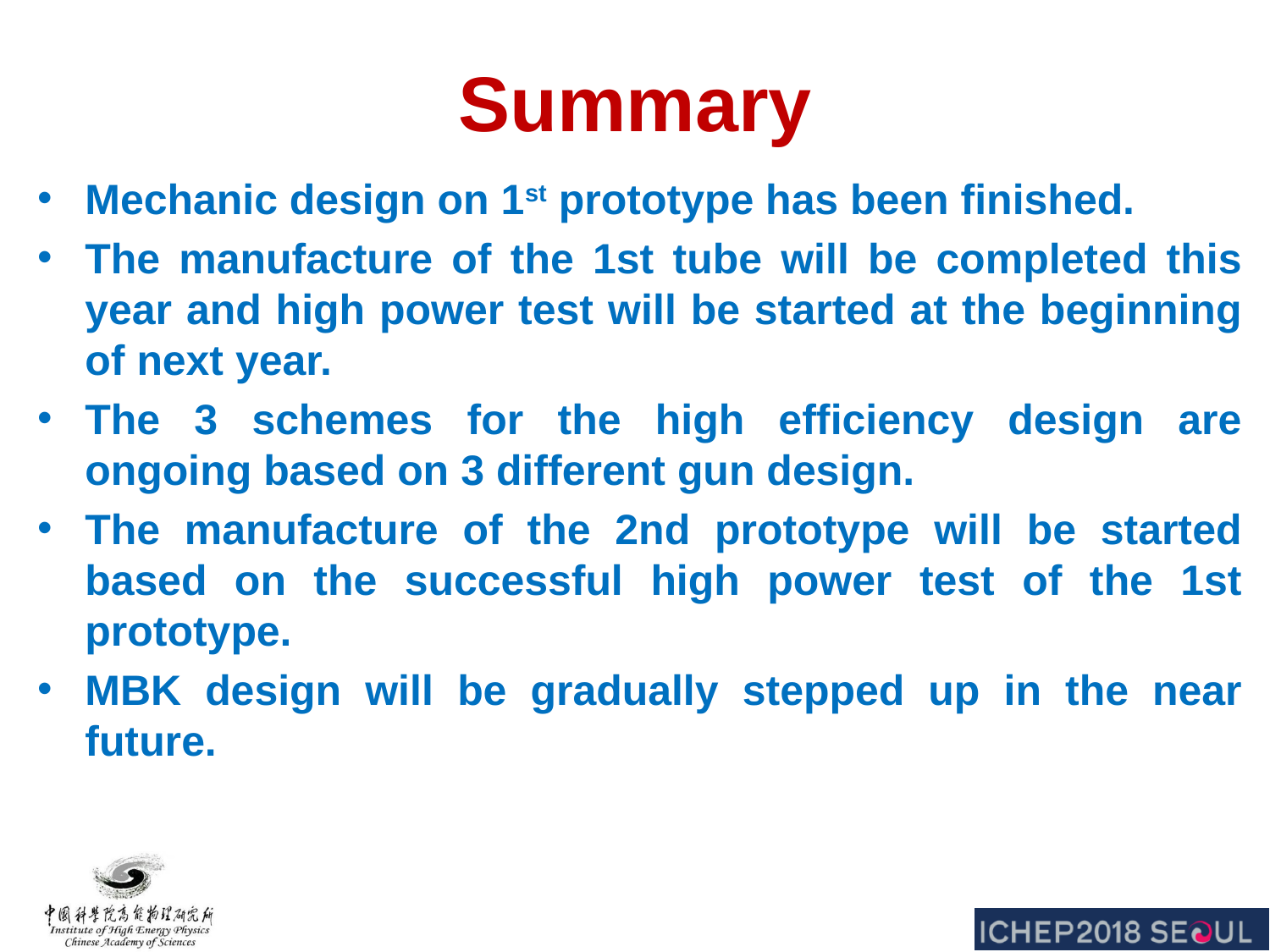

# Summary
Mechanic design on 1st prototype has been finished.
The manufacture of the 1st tube will be completed this year and high power test will be started at the beginning of next year.
The 3 schemes for the high efficiency design are ongoing based on 3 different gun design.
The manufacture of the 2nd prototype will be started based on the successful high power test of the 1st prototype.
MBK design will be gradually stepped up in the near future.